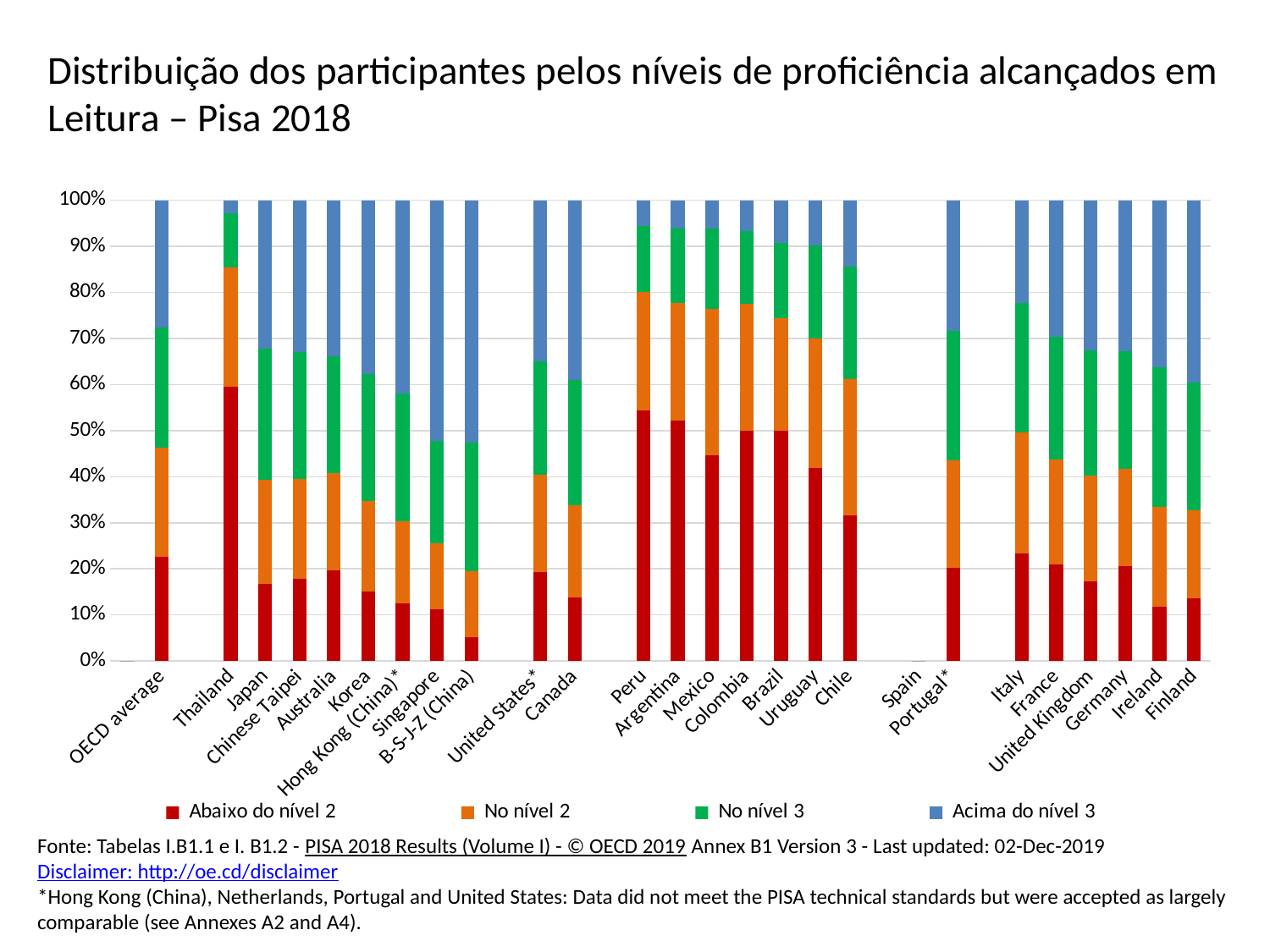

# Distribuição dos participantes pelos níveis de proficiência alcançados em Leitura – Pisa 2018

### Chart

| Category |  Abaixo do nível 2  |  No nível 2  |  No nível 3  |  Acima do nível 3  |
|---|---|---|---|---|
|  | 0.0 | 0.0 | 0.0 | 0.0 |
| OECD average | 22.640359458166728 | 23.733576251933602 | 26.02904266395699 | 27.597021625942624 |
|  | None | None | None | None |
| Thailand | 59.54475342415167 | 25.96523536447321 | 11.58805210430098 | 2.9019591070740587 |
| Japan | 16.77917143480385 | 22.498558194296564 | 28.60923206161837 | 32.11303830928127 |
| Chinese Taipei | 17.81437963071951 | 21.791790759159227 | 27.445040200444044 | 32.94878940967702 |
| Australia | 19.62738866987817 | 21.111200248840436 | 25.37531032621813 | 33.88610075506319 |
| Korea | 15.108270721431044 | 19.5786226860751 | 27.634566789102635 | 37.67853980339112 |
| Hong Kong (China)* | 12.597968545899699 | 17.77820509604581 | 27.718406467360335 | 41.90541989069413 |
| Singapore | 11.247215754591124 | 14.228899732736018 | 22.347399031313255 | 52.17648548135939 |
| B-S-J-Z (China) | 5.167804023426064 | 14.343037677671274 | 27.92490867869112 | 52.56424962021142 |
|  | None | None | None | None |
| United States* | 19.265842653266073 | 21.090380656094325 | 24.657379758777328 | 34.986396931862195 |
| Canada | 13.75031234734673 | 20.11856243316847 | 27.164958351790343 | 38.96616686769439 |
|  | None | None | None | None |
| Peru | 54.30949831856886 | 25.807235752080203 | 14.290384329066654 | 5.59288160028436 |
| Argentina | 52.11635336261516 | 25.663911624399724 | 16.184980865440895 | 6.034754147544327 |
| Mexico | 44.69400160427976 | 31.73515747918056 | 17.458553696076088 | 6.1122872204635845 |
| Colombia | 49.903149380267045 | 27.66293110294231 | 15.81180335788048 | 6.62211615891015 |
| Brazil | 49.95388232069707 | 24.51865368827883 | 16.334407444676735 | 9.193056546347325 |
| Uruguay | 41.88354609539125 | 28.129938143811735 | 20.10465938593319 | 9.881856374863712 |
| Chile | 31.720951865084924 | 29.48716122295843 | 24.41888667090648 | 14.373000241050224 |
|  | None | None | None | None |
| Spain | 0.0 | 0.0 | 0.0 | 0.0 |
| Portugal* | 20.22187074187633 | 23.332379072063134 | 28.17854962992801 | 28.26720055613242 |
|  | None | None | None | None |
| Italy | 23.267172542692087 | 26.28698697426803 | 28.21377375207787 | 22.232066730961872 |
| France | 20.937250005818843 | 22.846020265185587 | 26.56699864227104 | 29.64973108672459 |
| United Kingdom | 17.303095659818304 | 22.98122800367963 | 27.219269343599287 | 32.49640699290281 |
| Germany | 20.685094923444495 | 21.13033554207477 | 25.405789763794427 | 32.77877977068634 |
| Ireland | 11.799349336312202 | 21.742397165793086 | 30.290824739927096 | 36.16742875796744 |
| Finland | 13.54452631694983 | 19.24947029436311 | 27.58304662522409 | 39.62295676346285 |
Fonte: Tabelas I.B1.1 e I. B1.2 - PISA 2018 Results (Volume I) - © OECD 2019 Annex B1 Version 3 - Last updated: 02-Dec-2019 Disclaimer: http://oe.cd/disclaimer
*Hong Kong (China), Netherlands, Portugal and United States: Data did not meet the PISA technical standards but were accepted as largely comparable (see Annexes A2 and A4).